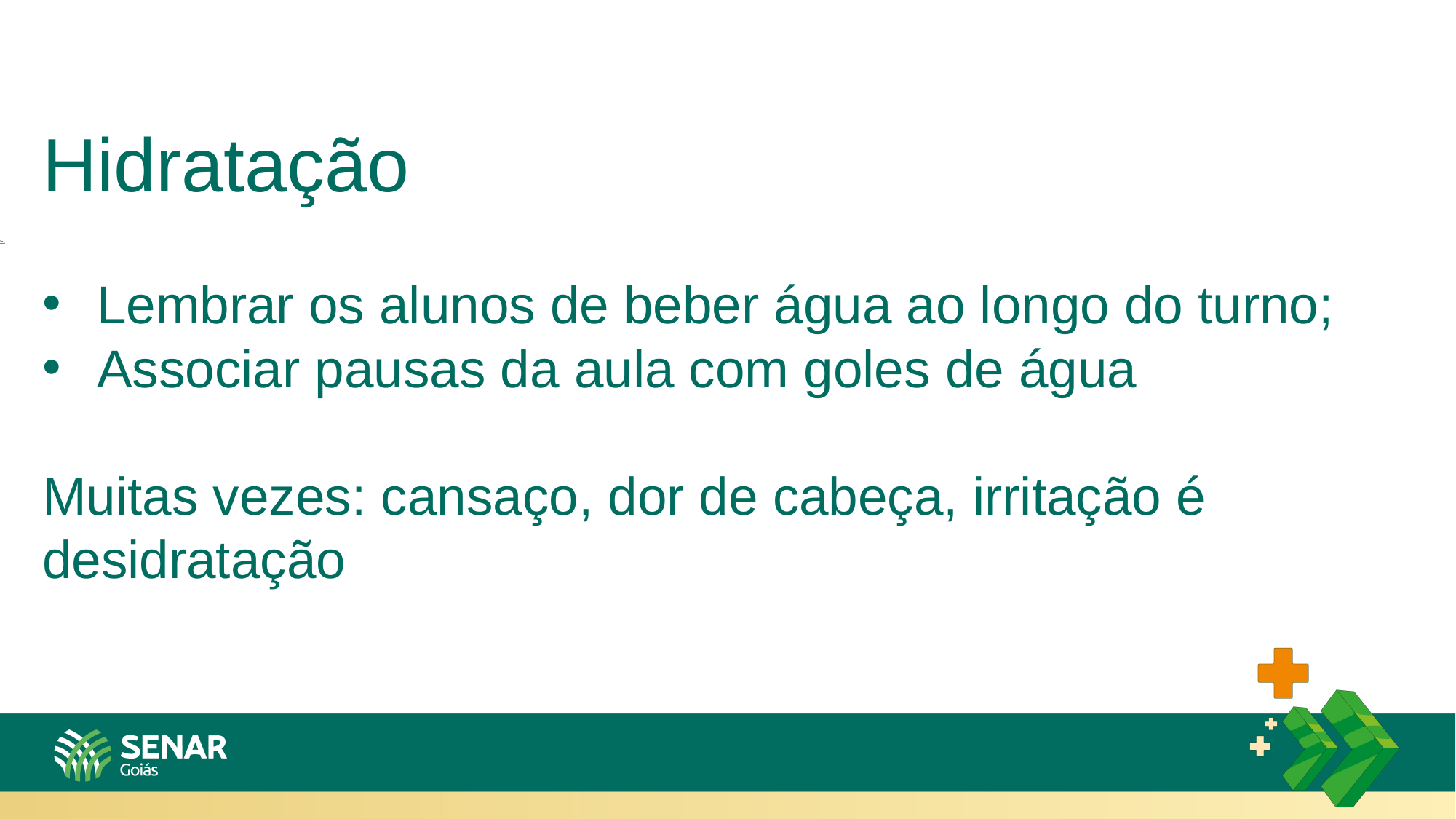

Hidratação

Lembrar os alunos de beber água ao longo do turno;
Associar pausas da aula com goles de água

Muitas vezes: cansaço, dor de cabeça, irritação é desidratação